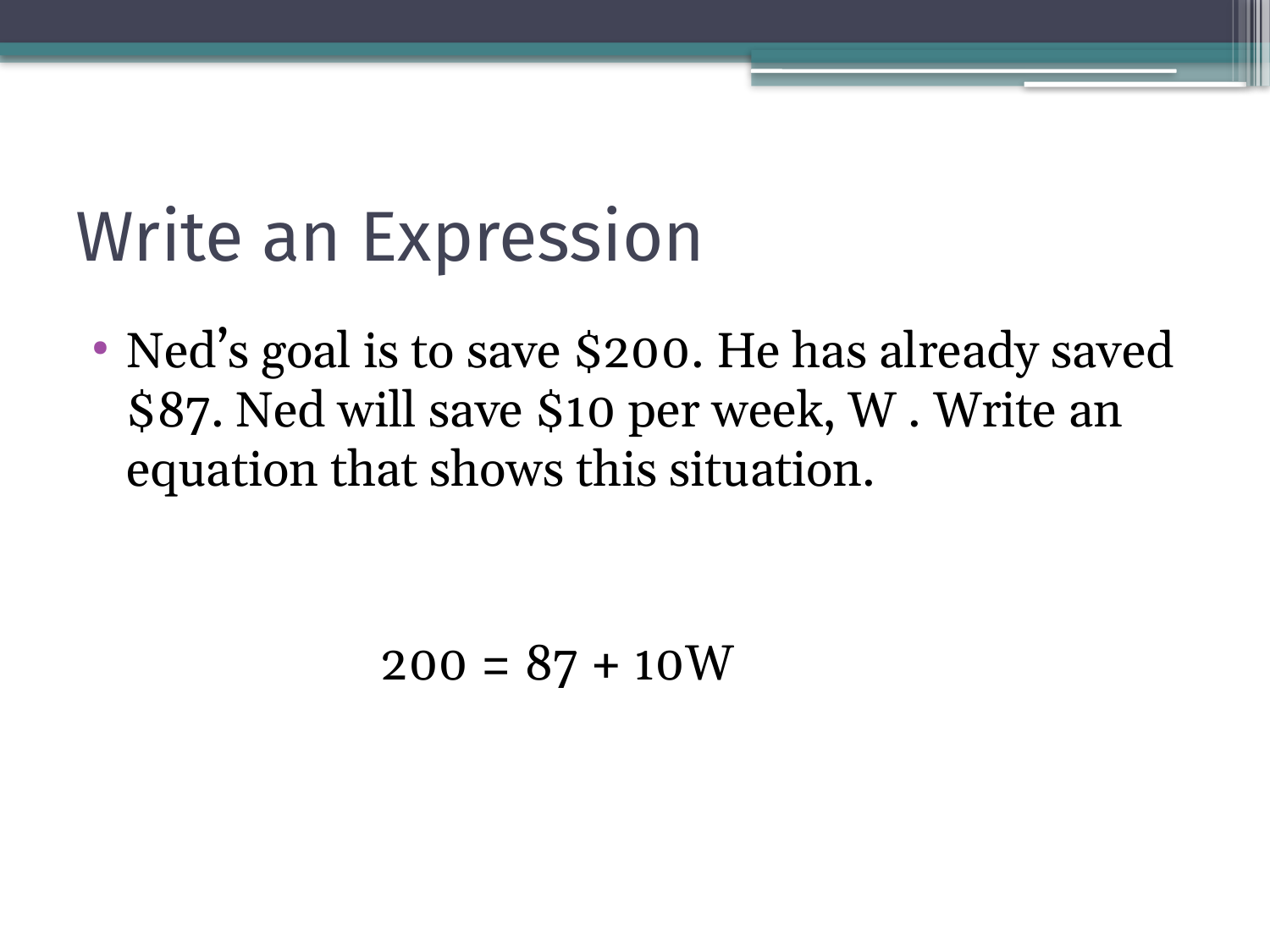

# Write an Expression
Ned’s goal is to save $200. He has already saved $87. Ned will save $10 per week, W . Write an equation that shows this situation.

			200 = 87 + 10W